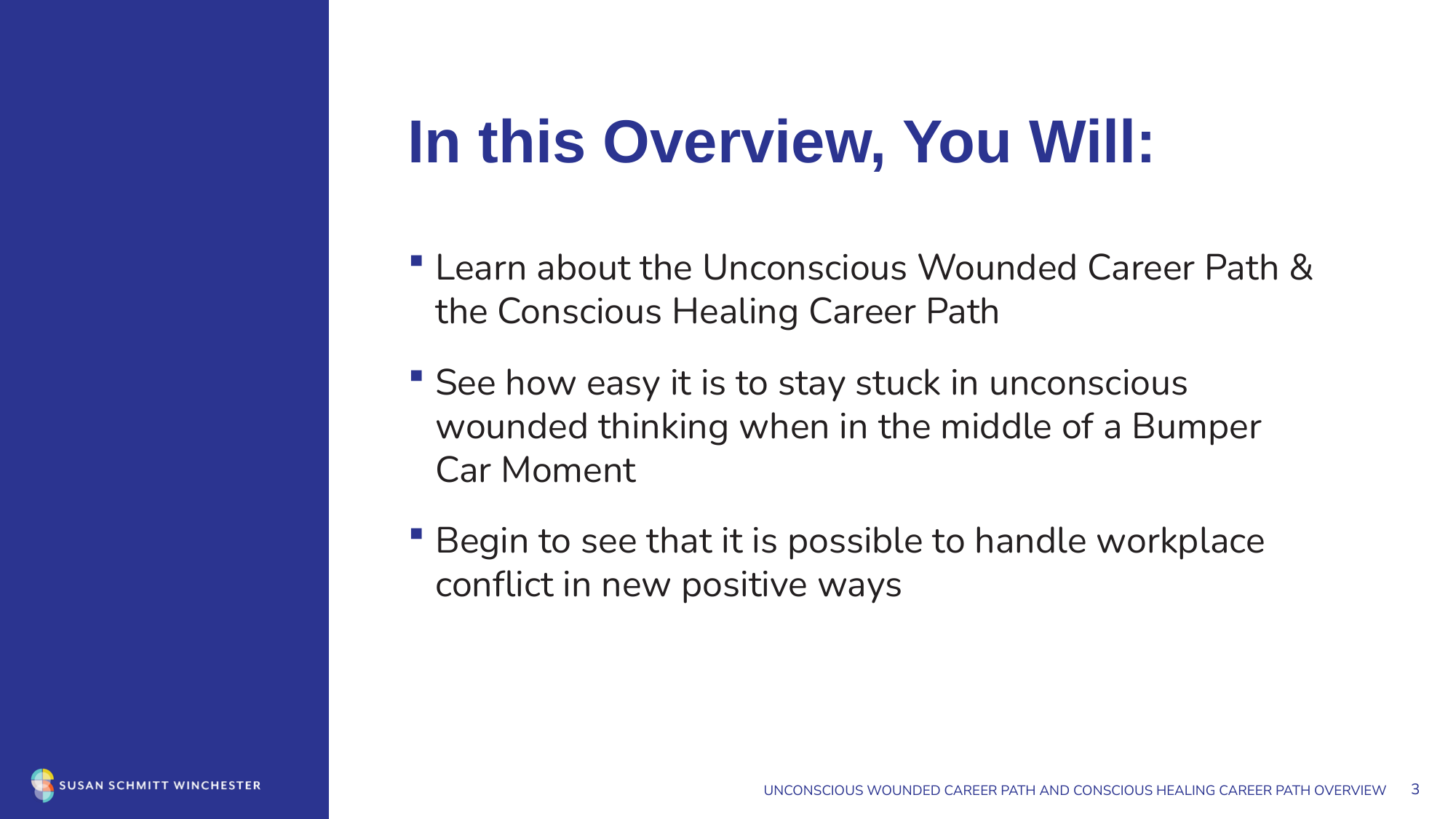

# In this Overview, You Will:
Learn about the Unconscious Wounded Career Path & the Conscious Healing Career Path
See how easy it is to stay stuck in unconscious wounded thinking when in the middle of a Bumper Car Moment
Begin to see that it is possible to handle workplace conflict in new positive ways

3